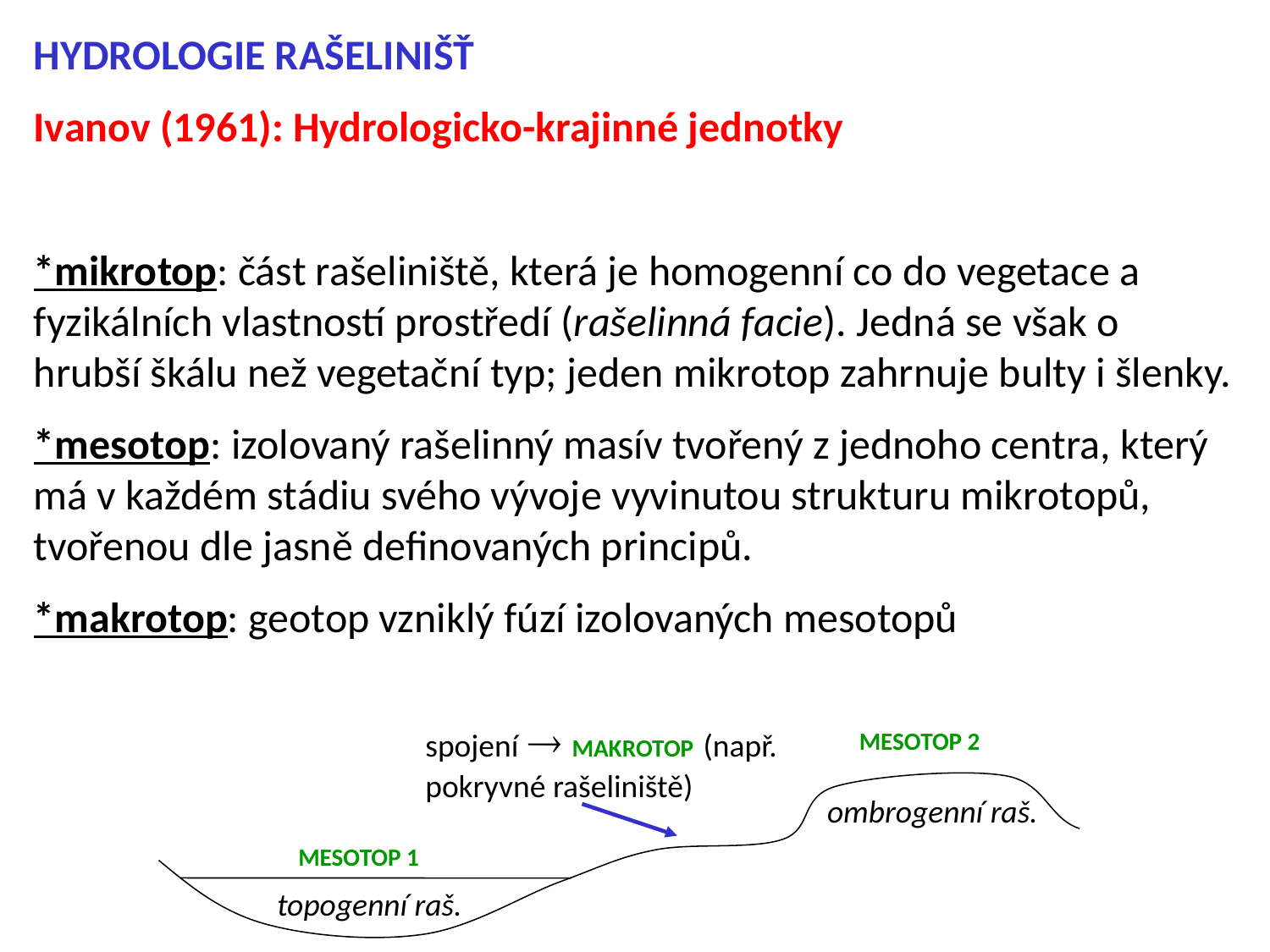

HYDROLOGIE RAŠELINIŠŤ
Ivanov (1961): Hydrologicko-krajinné jednotky

*mikrotop: část rašeliniště, která je homogenní co do vegetace a fyzikálních vlastností prostředí (rašelinná facie). Jedná se však o hrubší škálu než vegetační typ; jeden mikrotop zahrnuje bulty i šlenky.
*mesotop: izolovaný rašelinný masív tvořený z jednoho centra, který má v každém stádiu svého vývoje vyvinutou strukturu mikrotopů, tvořenou dle jasně definovaných principů.
*makrotop: geotop vzniklý fúzí izolovaných mesotopů
spojení → MAKROTOP (např. pokryvné rašeliniště)
MESOTOP 2

ombrogenní raš.

MESOTOP 1

topogenní raš.